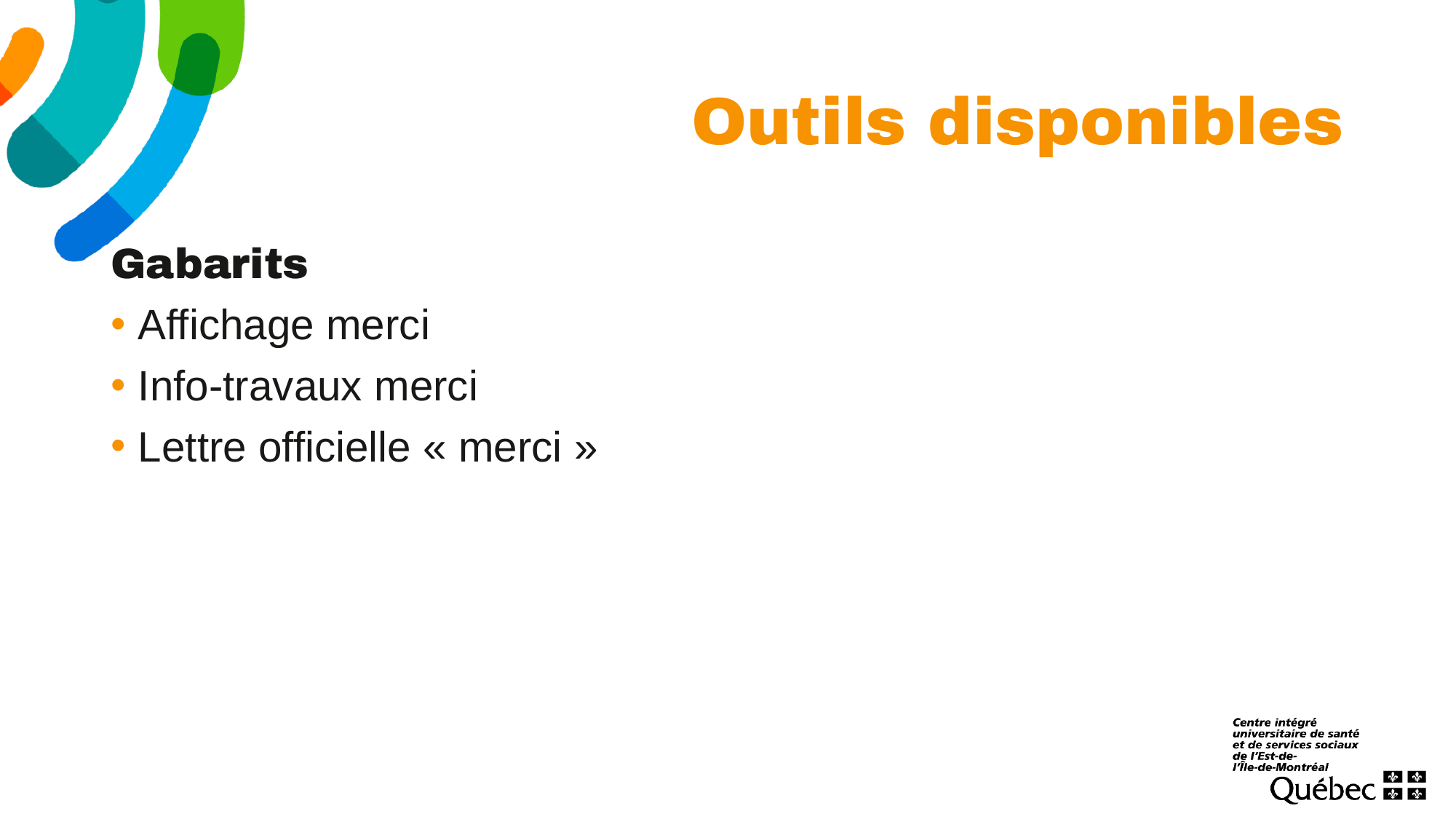

# Outils disponibles
Gabarits
Affichage merci
Info-travaux merci
Lettre officielle « merci »